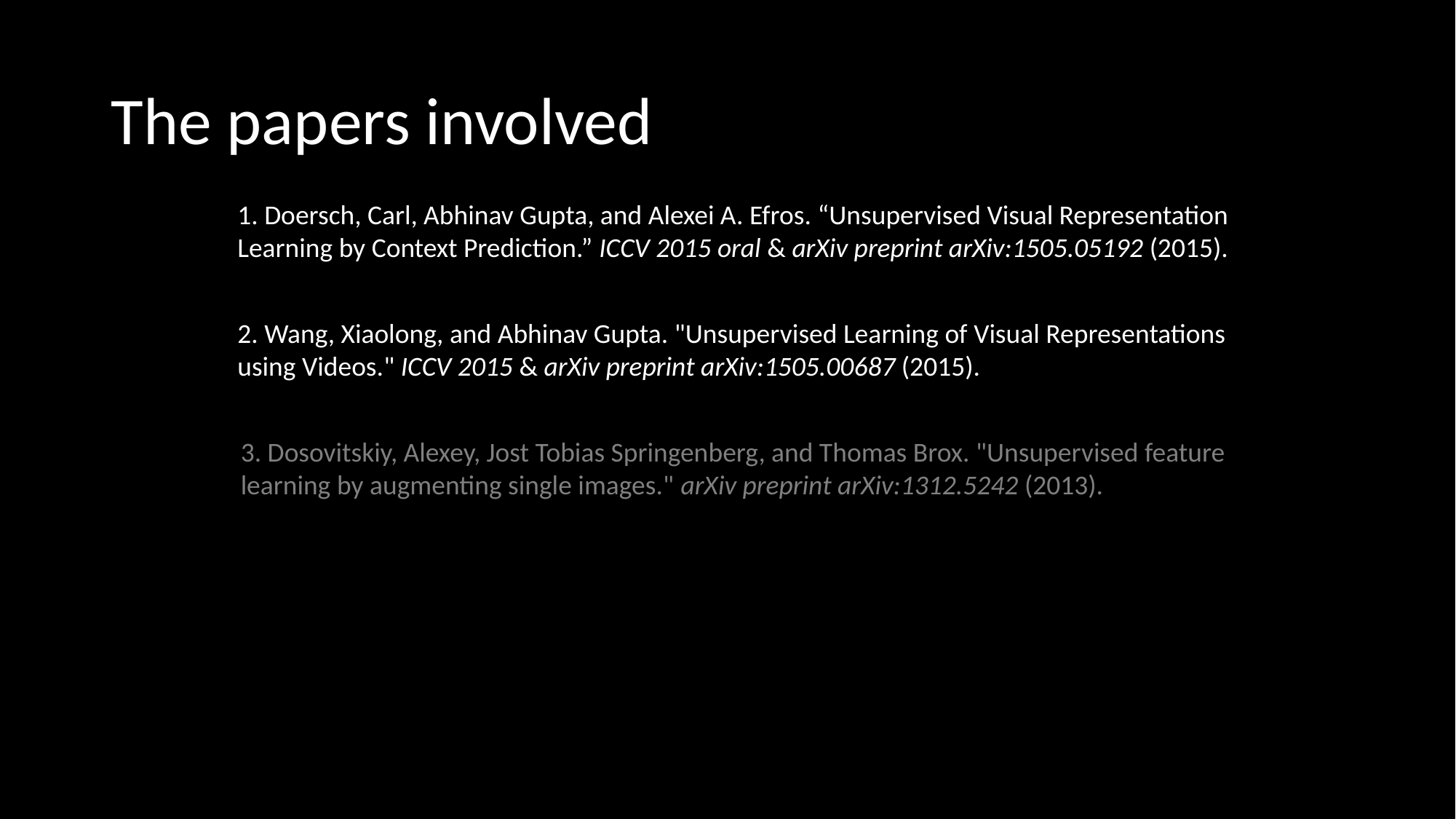

# The papers involved
1. Doersch, Carl, Abhinav Gupta, and Alexei A. Efros. “Unsupervised Visual Representation Learning by Context Prediction.” ICCV 2015 oral & arXiv preprint arXiv:1505.05192 (2015).
2. Wang, Xiaolong, and Abhinav Gupta. "Unsupervised Learning of Visual Representations using Videos." ICCV 2015 & arXiv preprint arXiv:1505.00687 (2015).
3. Dosovitskiy, Alexey, Jost Tobias Springenberg, and Thomas Brox. "Unsupervised feature learning by augmenting single images." arXiv preprint arXiv:1312.5242 (2013).